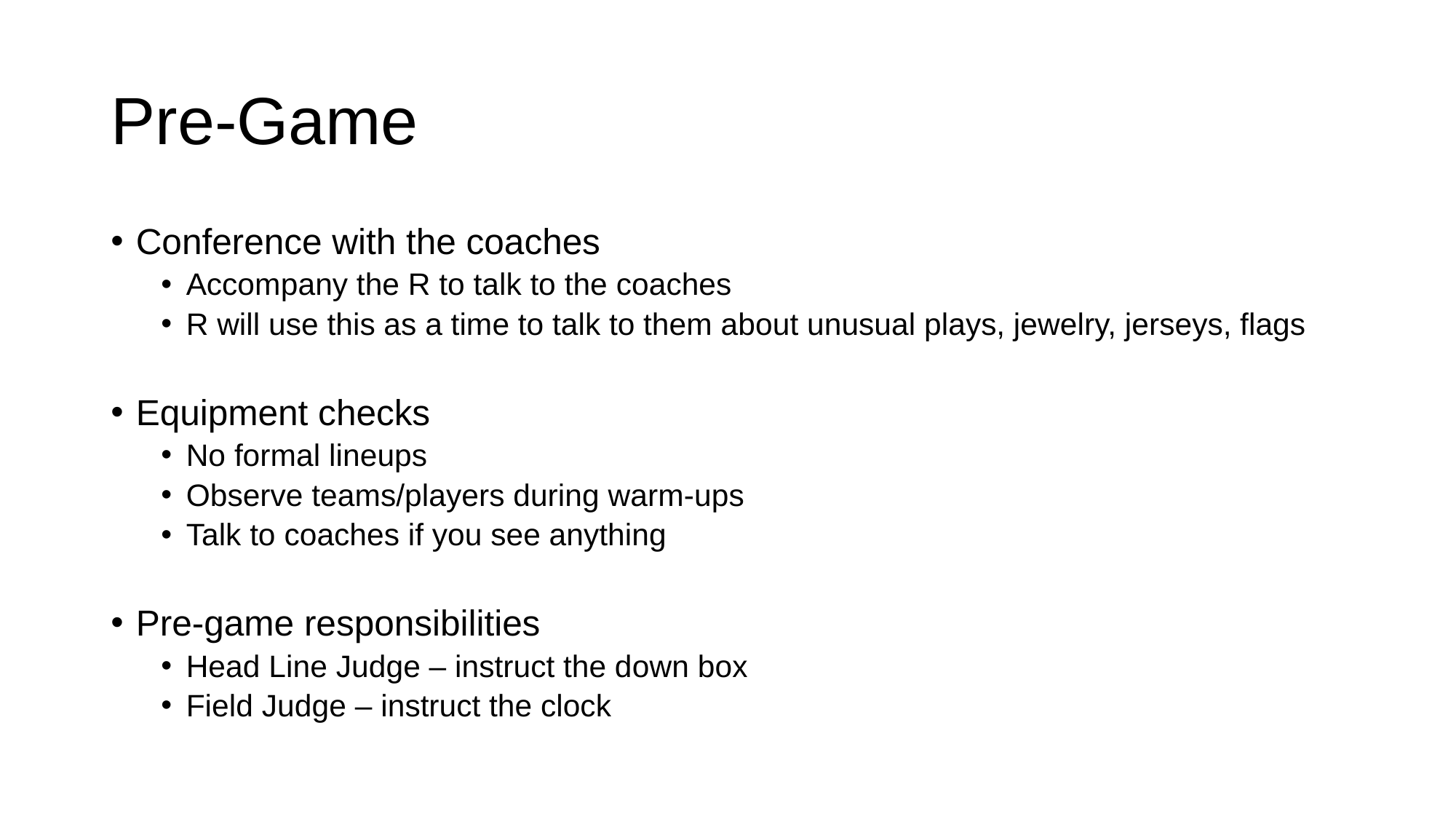

# Pre-Game
Conference with the coaches
Accompany the R to talk to the coaches
R will use this as a time to talk to them about unusual plays, jewelry, jerseys, flags

Equipment checks
No formal lineups
Observe teams/players during warm-ups
Talk to coaches if you see anything

Pre-game responsibilities
Head Line Judge – instruct the down box
Field Judge – instruct the clock